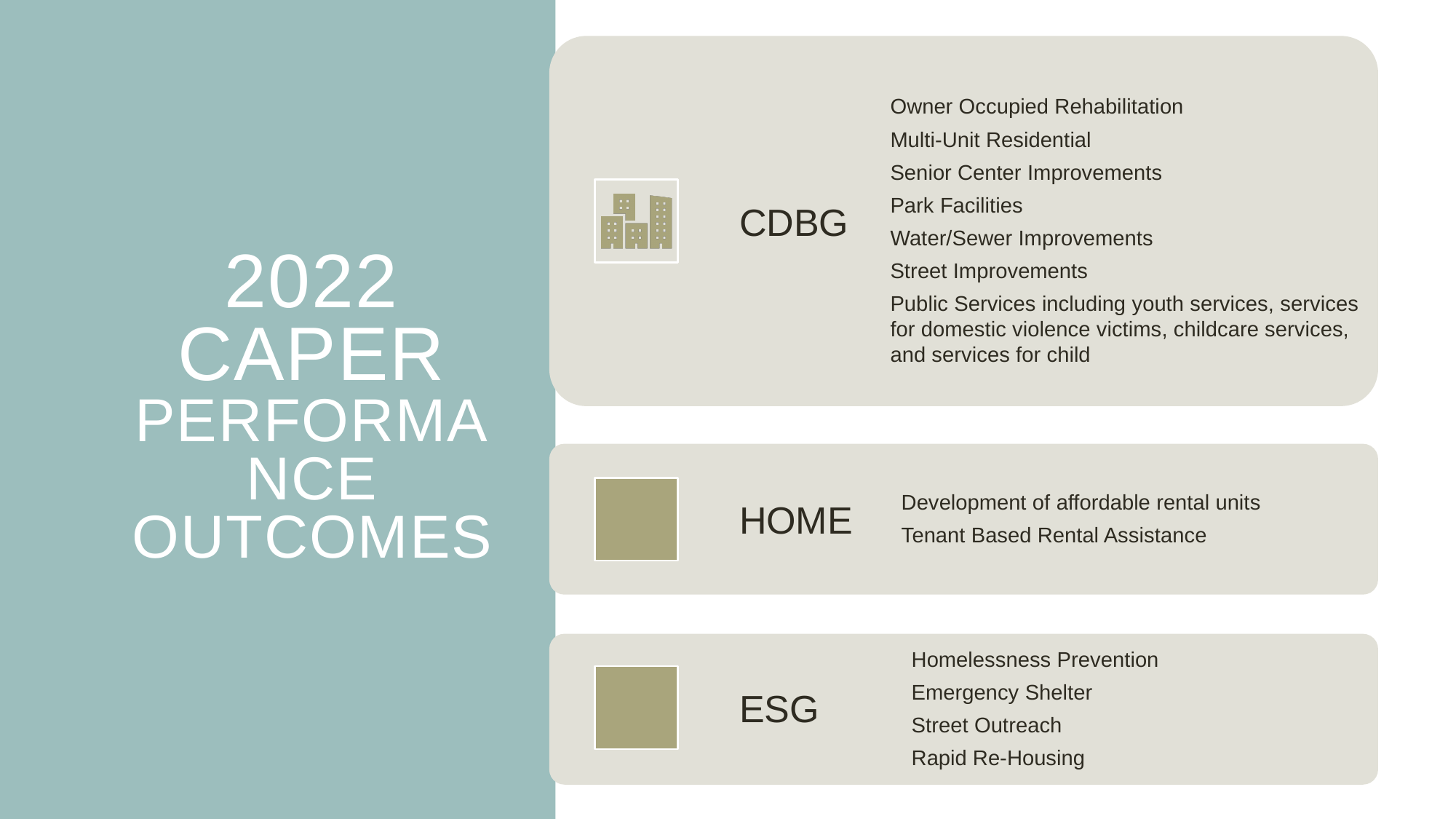

CDBG
Owner Occupied Rehabilitation
Multi-Unit Residential
Senior Center Improvements
Park Facilities
Water/Sewer Improvements
Street Improvements
Public Services including youth services, services for domestic violence victims, childcare services, and services for child
HOME
Development of affordable rental units
Tenant Based Rental Assistance
ESG
Homelessness Prevention
Emergency Shelter
Street Outreach
Rapid Re-Housing
# 2022 CAPER Performance Outcomes
9